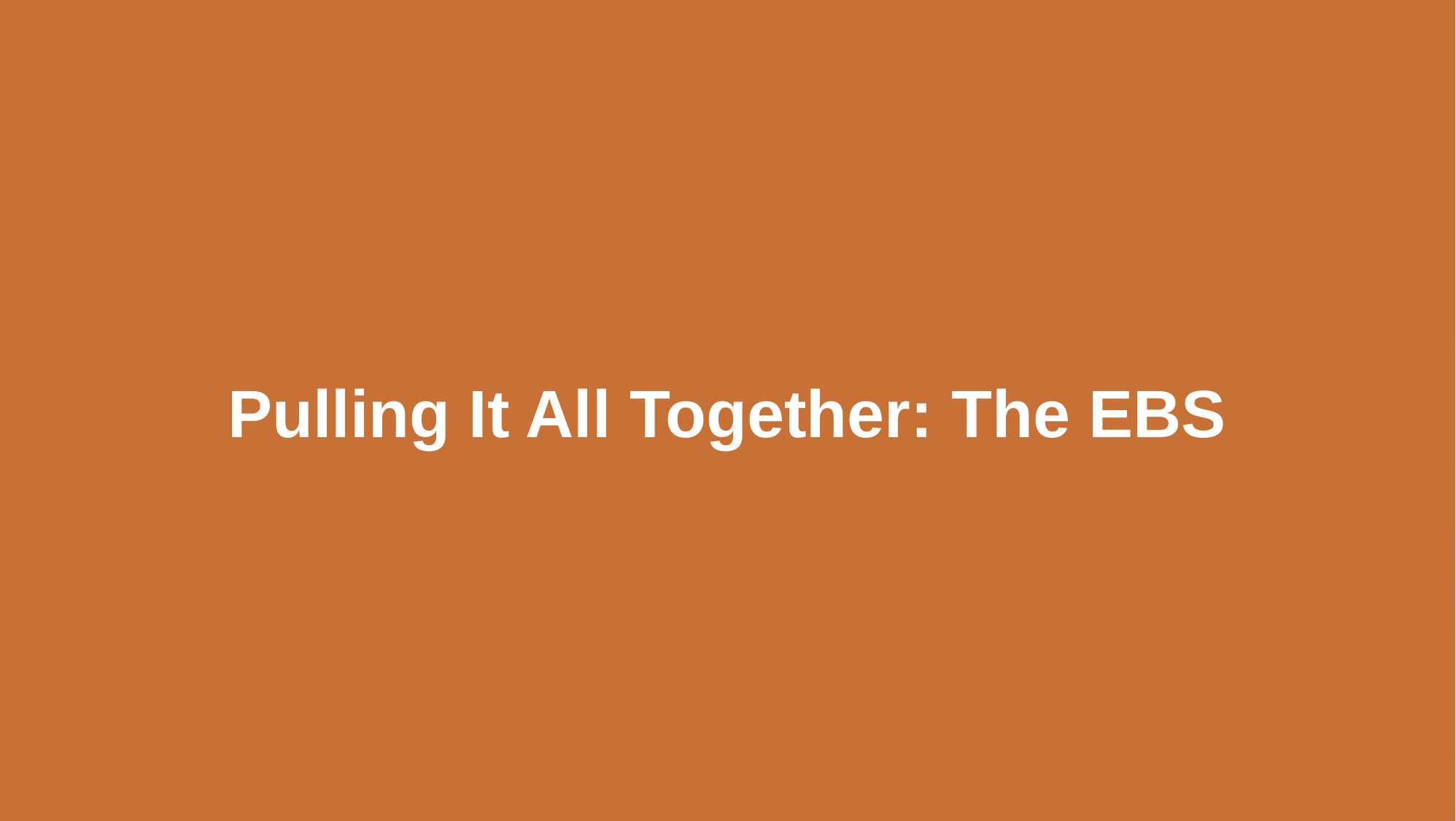

# Pulling It All Together: The EBS